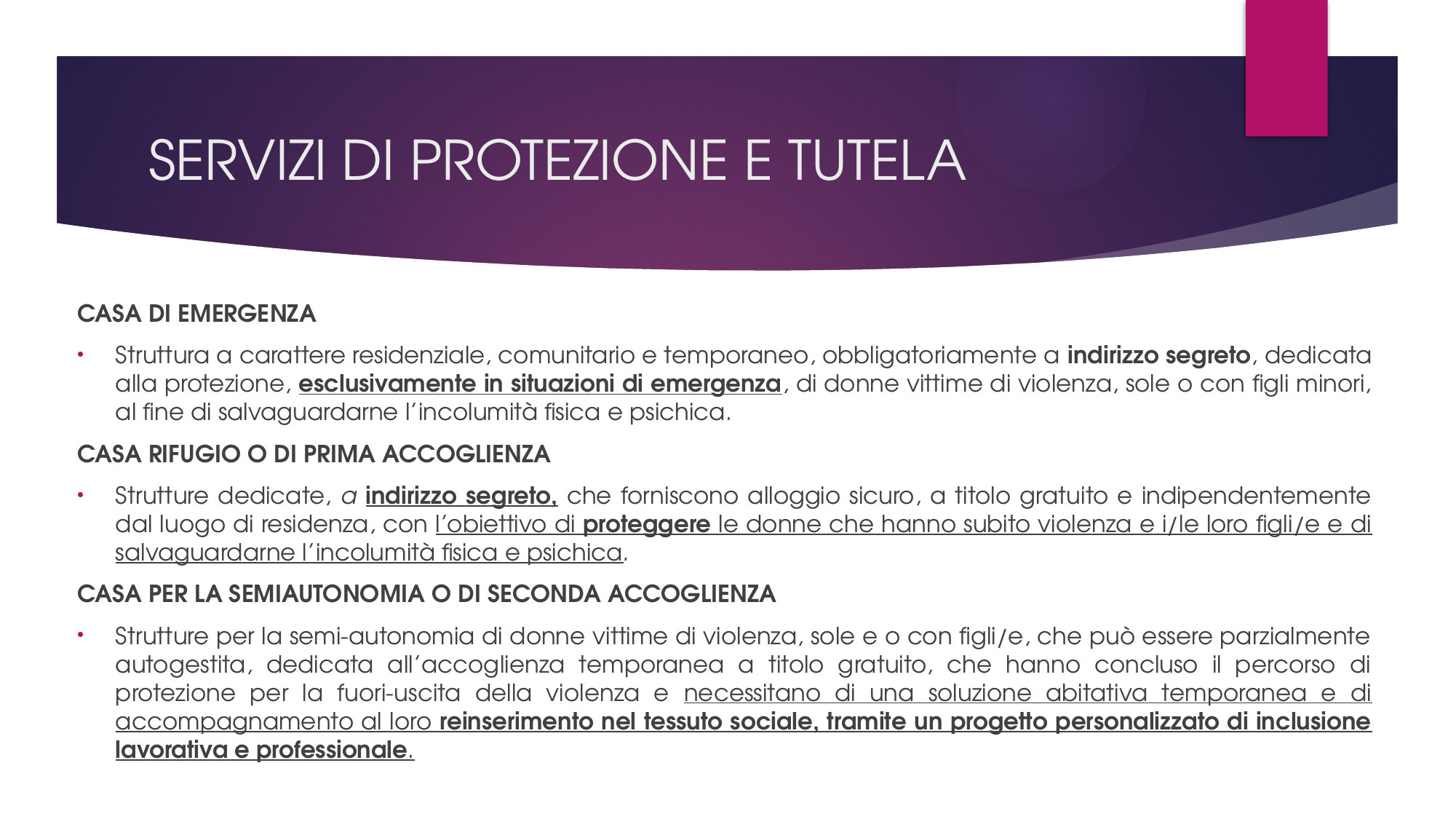

# SERVIZI DI PROTEZIONE E TUTELA
CASA DI EMERGENZA
Struttura a carattere residenziale, comunitario e temporaneo, obbligatoriamente a indirizzo segreto, dedicata alla protezione, esclusivamente in situazioni di emergenza, di donne vittime di violenza, sole o con figli minori, al fine di salvaguardarne l’incolumità fisica e psichica.
CASA RIFUGIO O DI PRIMA ACCOGLIENZA
Strutture dedicate, a indirizzo segreto, che forniscono alloggio sicuro, a titolo gratuito e indipendentemente dal luogo di residenza, con l’obiettivo di proteggere le donne che hanno subito violenza e i/le loro figli/e e di salvaguardarne l’incolumità fisica e psichica.
CASA PER LA SEMIAUTONOMIA O DI SECONDA ACCOGLIENZA
Strutture per la semi-autonomia di donne vittime di violenza, sole e o con figli/e, che può essere parzialmente autogestita, dedicata all’accoglienza temporanea a titolo gratuito, che hanno concluso il percorso di protezione per la fuori-uscita della violenza e necessitano di una soluzione abitativa temporanea e di accompagnamento al loro reinserimento nel tessuto sociale, tramite un progetto personalizzato di inclusione lavorativa e professionale.